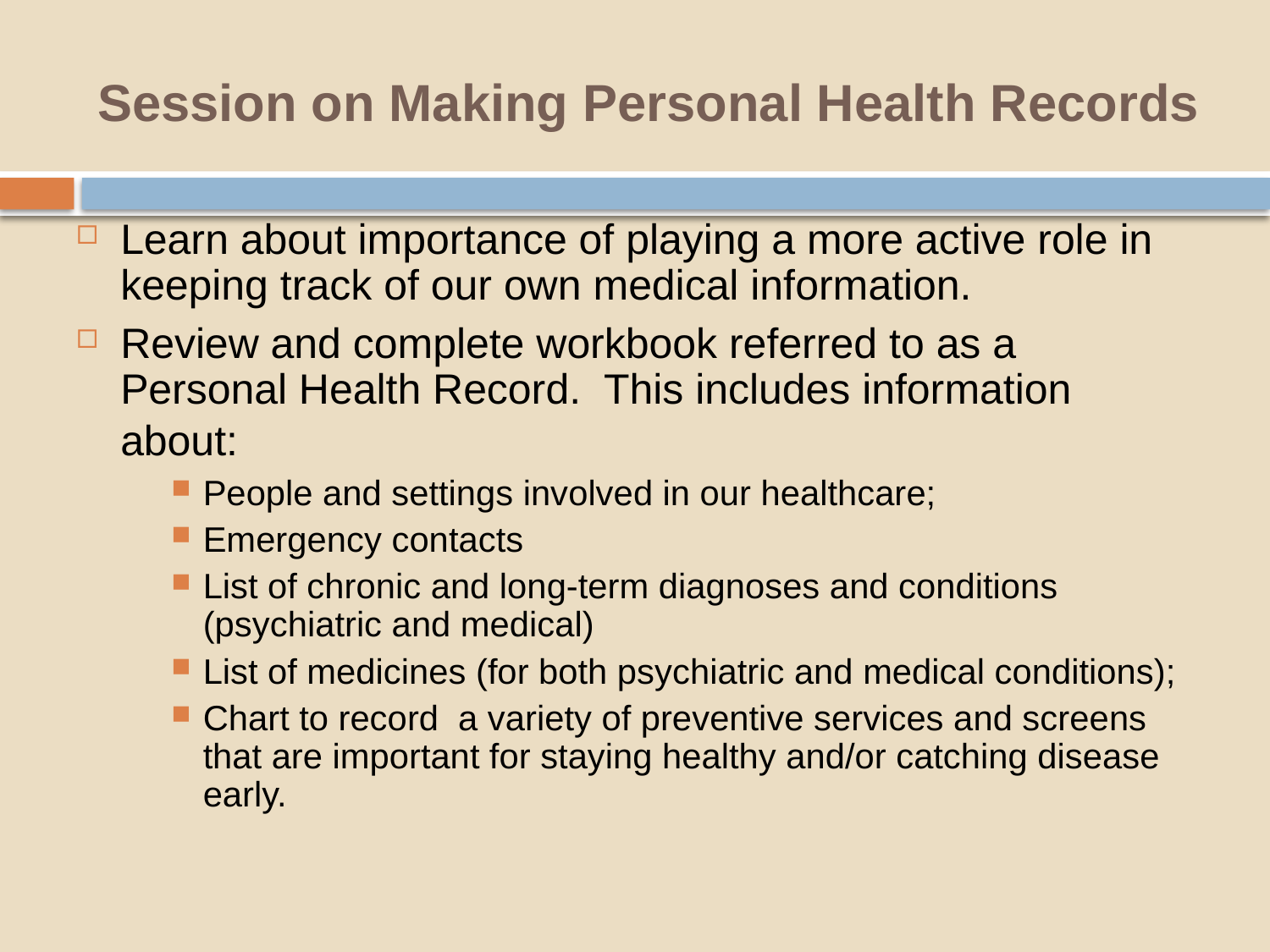

# Session on Making Personal Health Records
Learn about importance of playing a more active role in keeping track of our own medical information.
Review and complete workbook referred to as a Personal Health Record.  This includes information about:
People and settings involved in our healthcare;
Emergency contacts
List of chronic and long-term diagnoses and conditions (psychiatric and medical)
List of medicines (for both psychiatric and medical conditions);
Chart to record  a variety of preventive services and screens that are important for staying healthy and/or catching disease early.